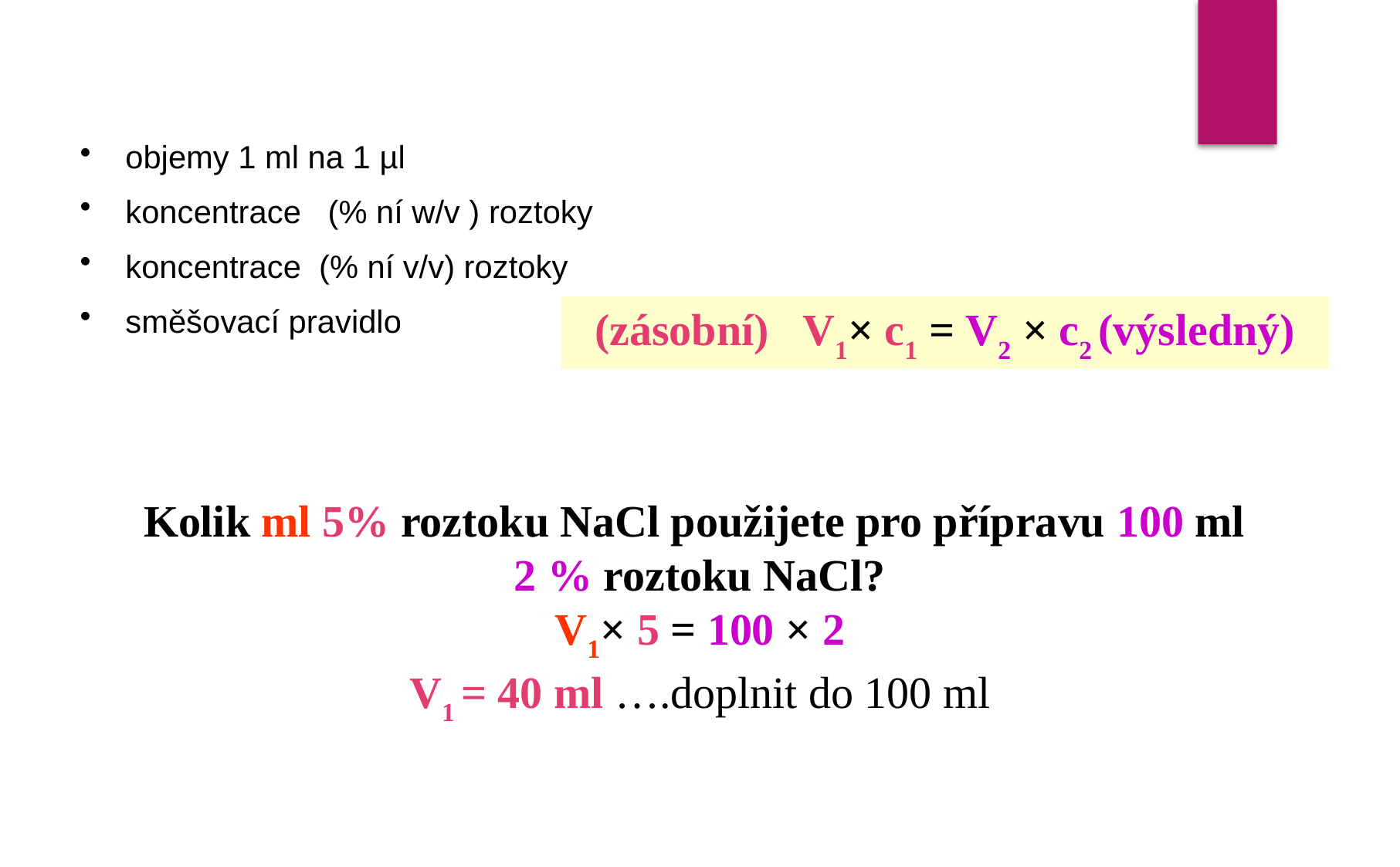

objemy 1 ml na 1 µl
koncentrace   (% ní w/v ) roztoky
koncentrace  (% ní v/v) roztoky
směšovací pravidlo
(zásobní)   V1× c1 = V2 × c2 (výsledný)
Kolik ml 5% roztoku NaCl použijete pro přípravu 100 ml
2 % roztoku NaCl?
V1× 5 = 100 × 2
V1 = 40 ml ….doplnit do 100 ml